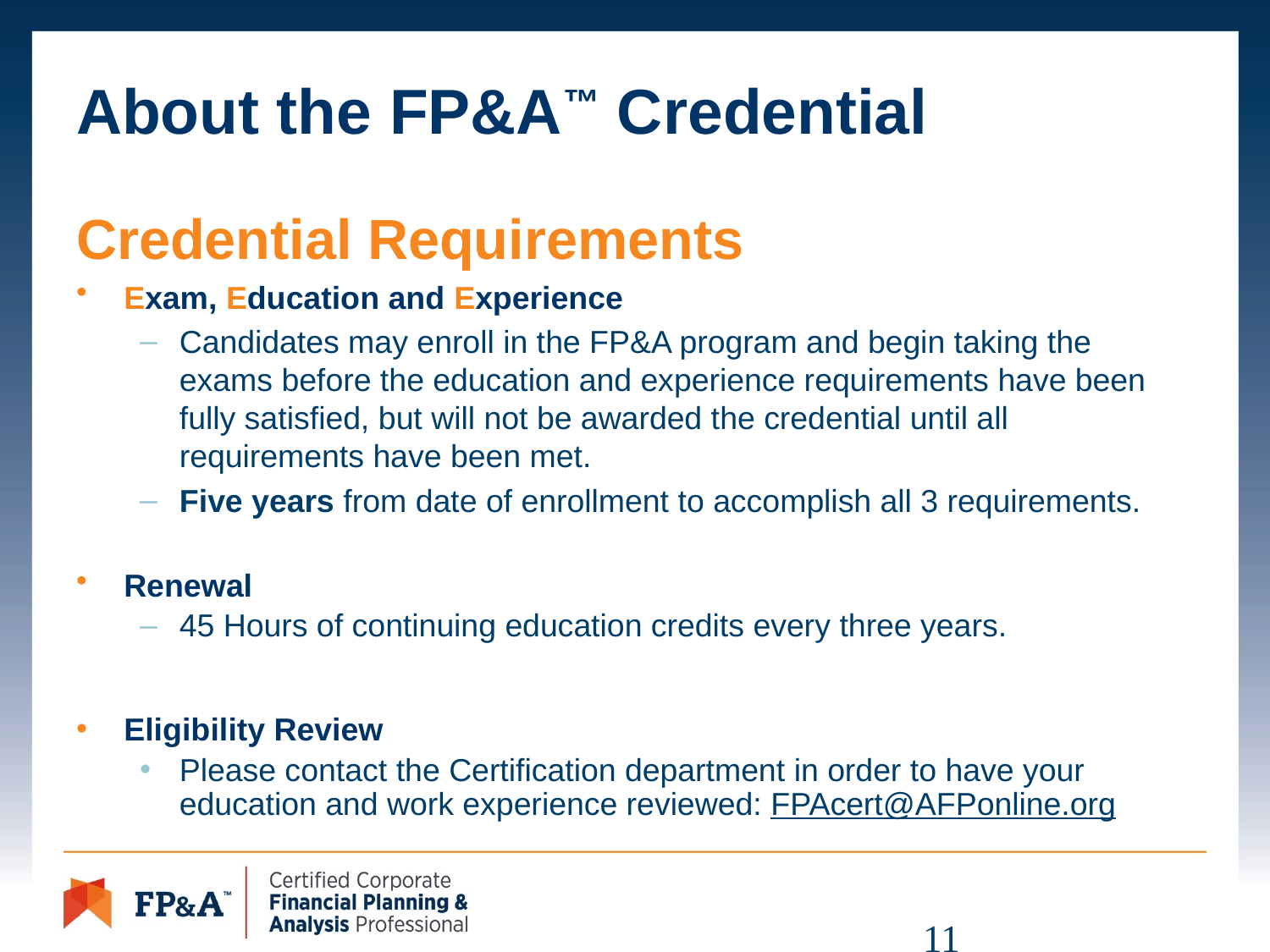

# About the FP&A™ Credential
Credential Requirements
Exam, Education and Experience
Candidates may enroll in the FP&A program and begin taking the exams before the education and experience requirements have been fully satisfied, but will not be awarded the credential until all requirements have been met.
Five years from date of enrollment to accomplish all 3 requirements.

Renewal
45 Hours of continuing education credits every three years.

Eligibility Review
Please contact the Certification department in order to have your education and work experience reviewed: FPAcert@AFPonline.org

11